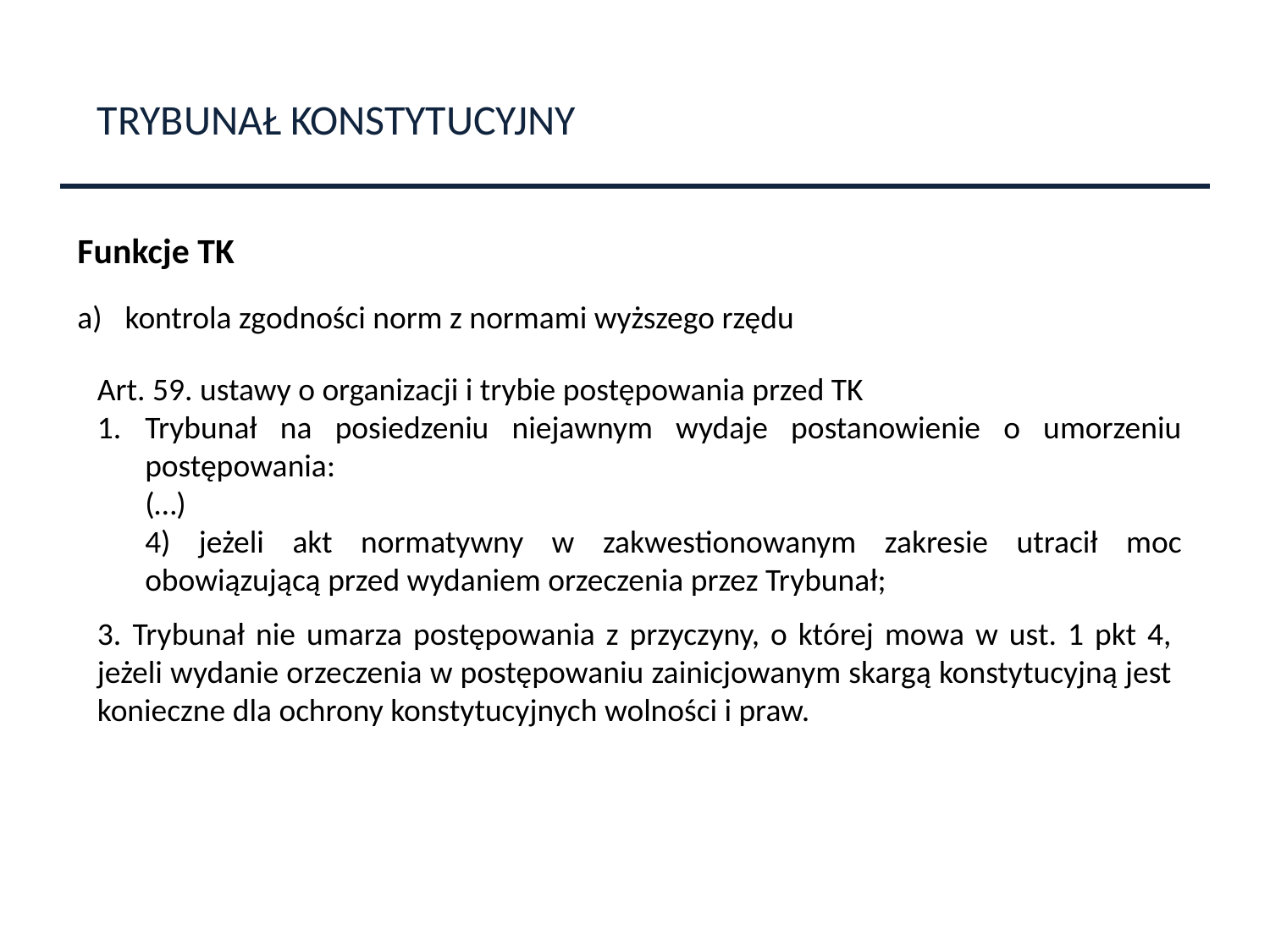

TRYBUNAŁ KONSTYTUCYJNY
Funkcje TK
kontrola zgodności norm z normami wyższego rzędu
Art. 59. ustawy o organizacji i trybie postępowania przed TK
Trybunał na posiedzeniu niejawnym wydaje postanowienie o umorzeniu postępowania:
	(…)
	4) jeżeli akt normatywny w zakwestionowanym zakresie utracił moc obowiązującą przed wydaniem orzeczenia przez Trybunał;
3. Trybunał nie umarza postępowania z przyczyny, o której mowa w ust. 1 pkt 4, jeżeli wydanie orzeczenia w postępowaniu zainicjowanym skargą konstytucyjną jest konieczne dla ochrony konstytucyjnych wolności i praw.